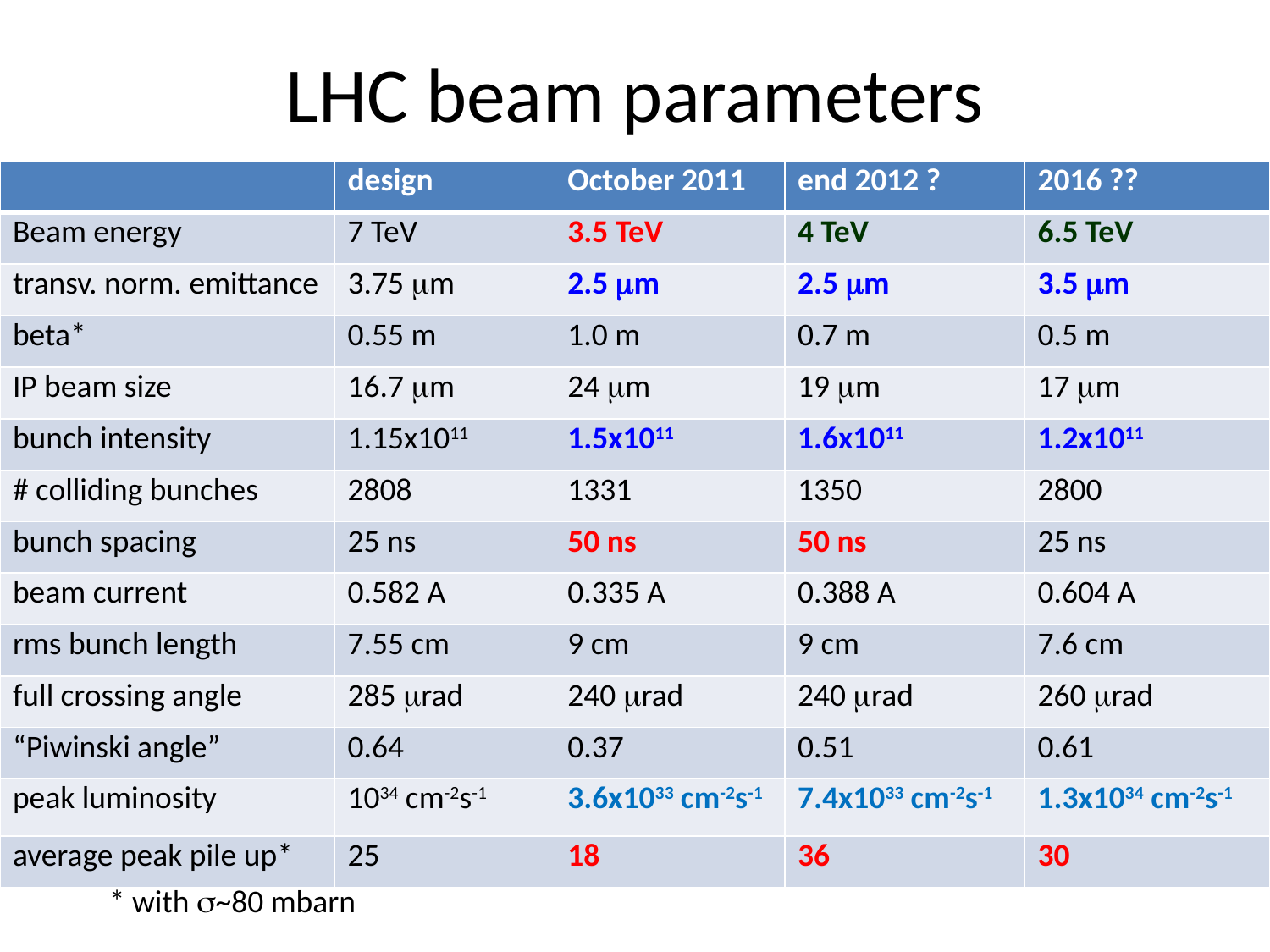

LHC beam parameters
|  | design | October 2011 | end 2012 ? | 2016 ?? |
| --- | --- | --- | --- | --- |
| Beam energy | 7 TeV | 3.5 TeV | 4 TeV | 6.5 TeV |
| transv. norm. emittance | 3.75 μm | 2.5 μm | 2.5 μm | 3.5 μm |
| beta\* | 0.55 m | 1.0 m | 0.7 m | 0.5 m |
| IP beam size | 16.7 μm | 24 μm | 19 μm | 17 μm |
| bunch intensity | 1.15x1011 | 1.5x1011 | 1.6x1011 | 1.2x1011 |
| # colliding bunches | 2808 | 1331 | 1350 | 2800 |
| bunch spacing | 25 ns | 50 ns | 50 ns | 25 ns |
| beam current | 0.582 A | 0.335 A | 0.388 A | 0.604 A |
| rms bunch length | 7.55 cm | 9 cm | 9 cm | 7.6 cm |
| full crossing angle | 285 μrad | 240 μrad | 240 μrad | 260 μrad |
| “Piwinski angle” | 0.64 | 0.37 | 0.51 | 0.61 |
| peak luminosity | 1034 cm-2s-1 | 3.6x1033 cm-2s-1 | 7.4x1033 cm-2s-1 | 1.3x1034 cm-2s-1 |
| average peak pile up\* | 25 | 18 | 36 | 30 |
* with σ~80 mbarn